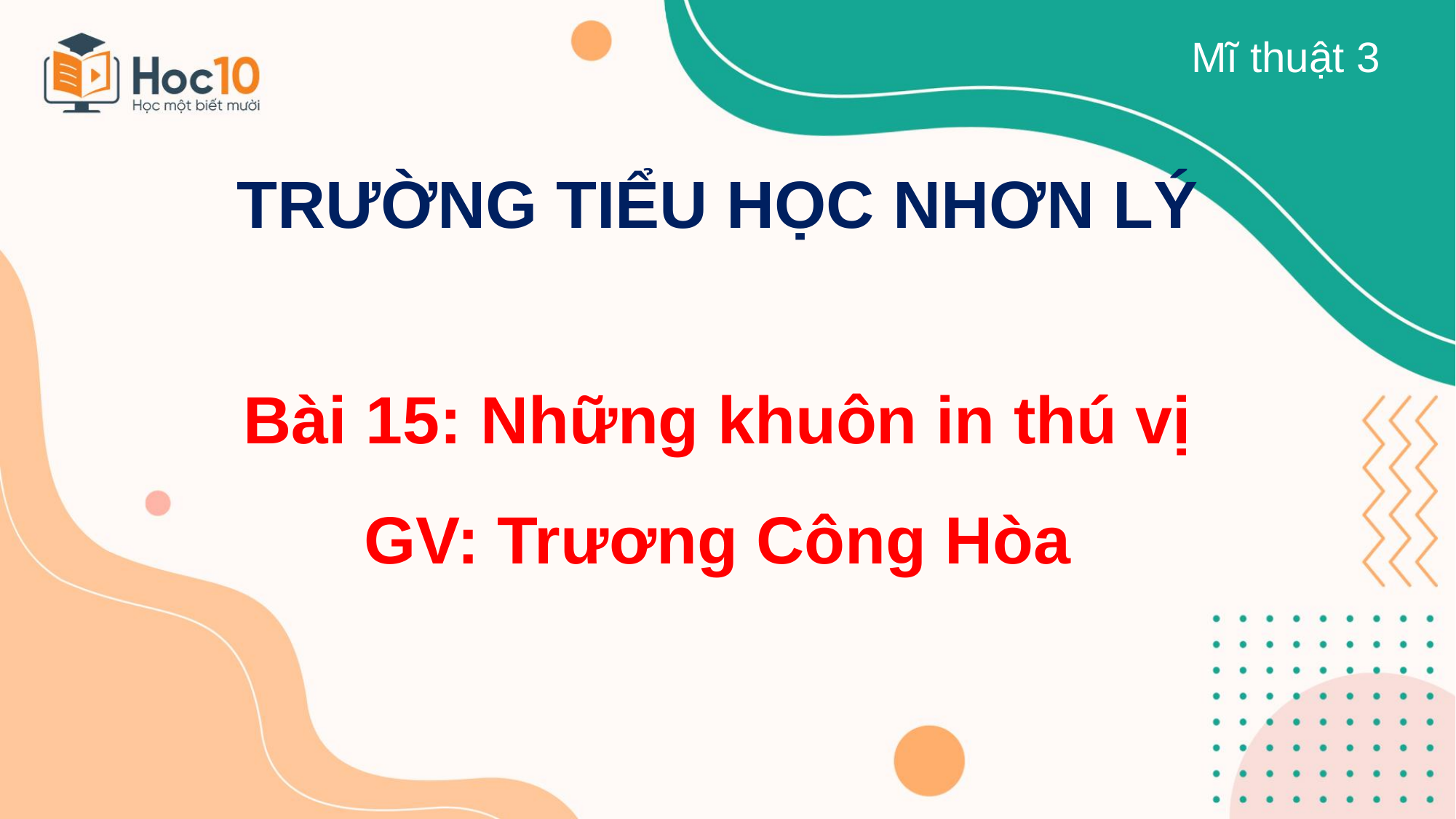

TRƯỜNG TIỂU HỌC NHƠN LÝ
Mĩ thuật 3
Bài 15: Những khuôn in thú vị
GV: Trương Công Hòa